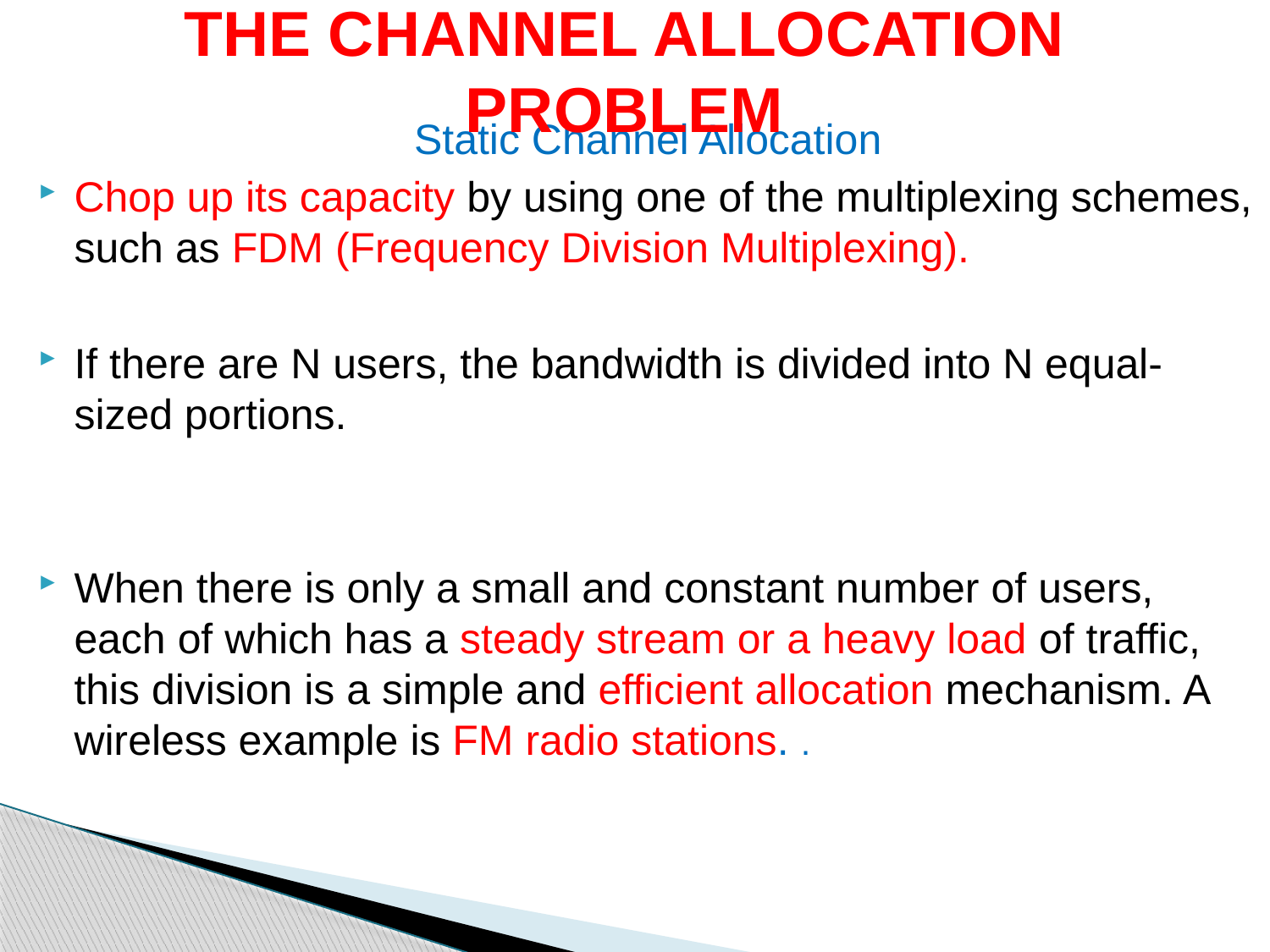

# THE CHANNEL ALLOCATION PROBLEM
Static Channel Allocation
Chop up its capacity by using one of the multiplexing schemes, such as FDM (Frequency Division Multiplexing).

If there are N users, the bandwidth is divided into N equal-sized portions.

When there is only a small and constant number of users, each of which has a steady stream or a heavy load of traffic, this division is a simple and efficient allocation mechanism. A wireless example is FM radio stations. .